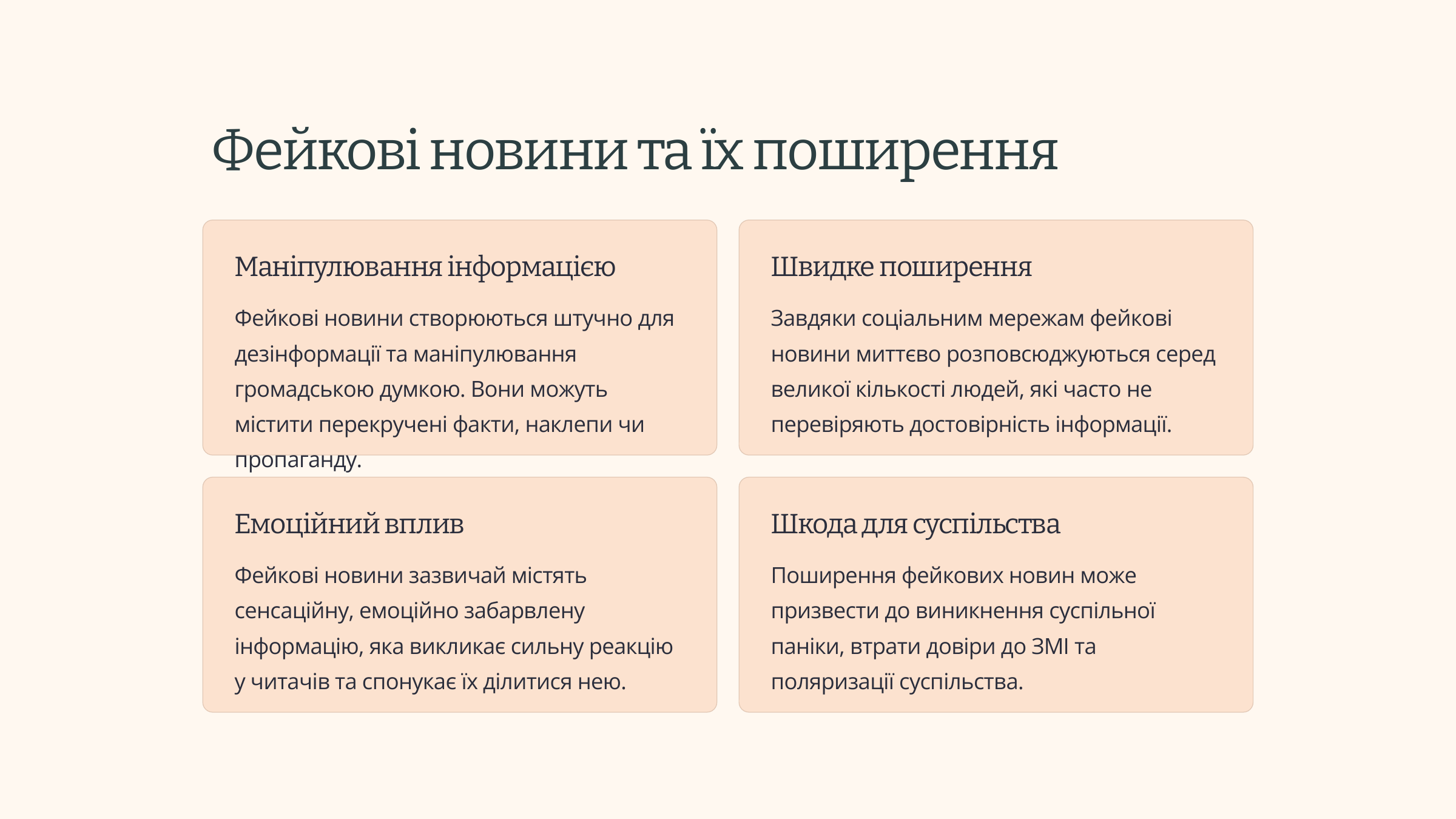

Фейкові новини та їх поширення

Маніпулювання інформацією
Швидке поширення
Фейкові новини створюються штучно для дезінформації та маніпулювання громадською думкою. Вони можуть містити перекручені факти, наклепи чи пропаганду.
Завдяки соціальним мережам фейкові новини миттєво розповсюджуються серед великої кількості людей, які часто не перевіряють достовірність інформації.

Емоційний вплив
Шкода для суспільства
Фейкові новини зазвичай містять сенсаційну, емоційно забарвлену інформацію, яка викликає сильну реакцію у читачів та спонукає їх ділитися нею.
Поширення фейкових новин може призвести до виникнення суспільної паніки, втрати довіри до ЗМІ та поляризації суспільства.